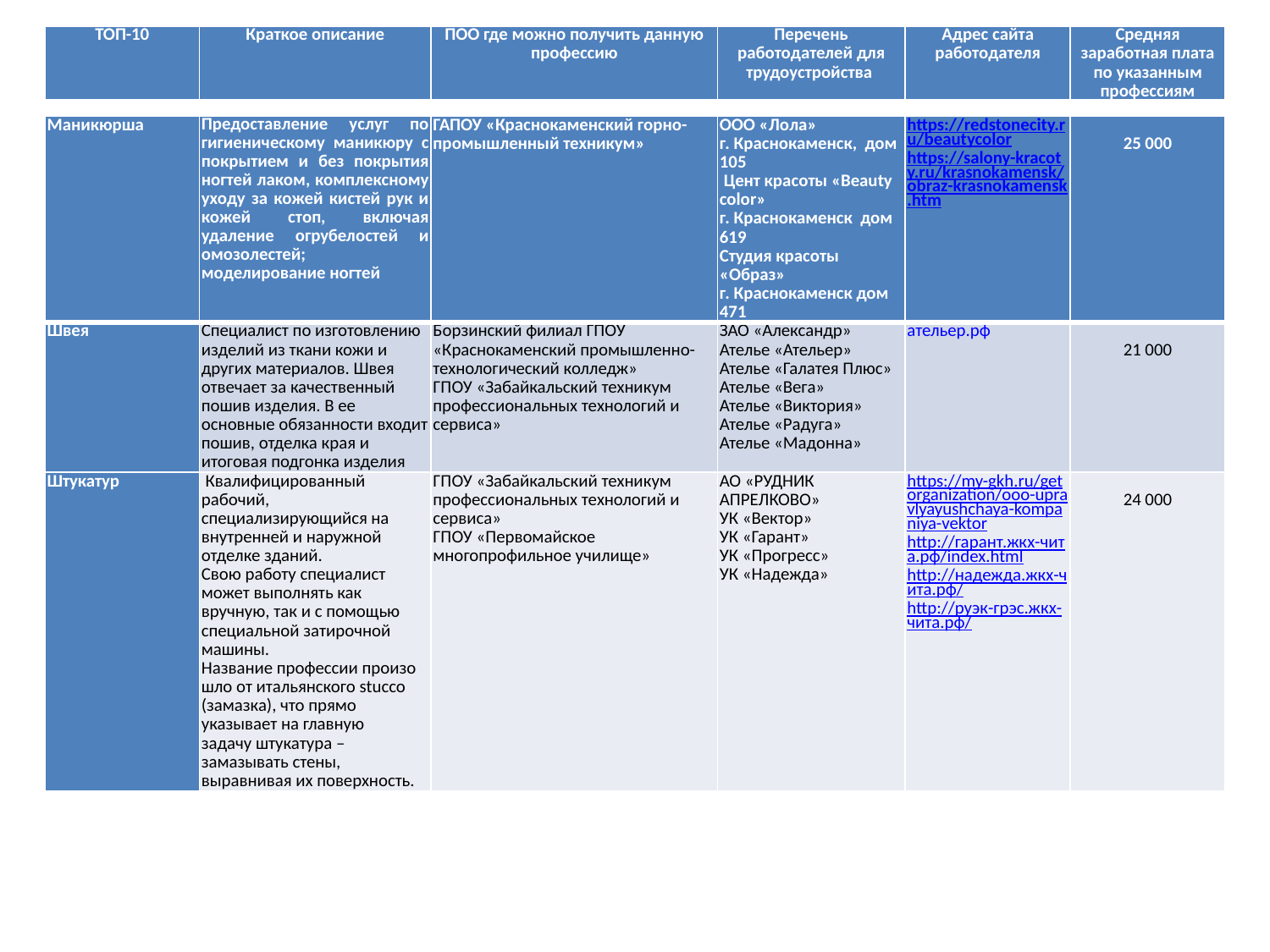

| ТОП-10 | Краткое описание | ПОО где можно получить данную профессию | Перечень работодателей для трудоустройства | Адрес сайта работодателя | Средняя заработная плата по указанным профессиям |
| --- | --- | --- | --- | --- | --- |
| Маникюрша | Предоставление услуг по гигиеническому маникюру с покрытием и без покрытия ногтей лаком, комплексному уходу за кожей кистей рук и кожей стоп, включая удаление огрубелостей и омозолестей; моделирование ногтей | ГАПОУ «Краснокаменский горно-промышленный техникум» | ООО «Лола» г. Краснокаменск, дом 105 Цент красоты «Beauty color» г. Краснокаменск дом 619 Студия красоты «Образ» г. Краснокаменск дом 471 | https://redstonecity.ru/beautycolor https://salony-kracoty.ru/krasnokamensk/obraz-krasnokamensk.htm | 25 000 |
| --- | --- | --- | --- | --- | --- |
| Швея | Специалист по изготовлению изделий из ткани кожи и других материалов. Швея отвечает за качественный пошив изделия. В ее основные обязанности входит пошив, отделка края и итоговая подгонка изделия | Борзинский филиал ГПОУ «Краснокаменский промышленно-технологический колледж» ГПОУ «Забайкальский техникум профессиональных технологий и сервиса» | ЗАО «Александр» Ателье «Ательер» Ателье «Галатея Плюс» Ателье «Вега» Ателье «Виктория» Ателье «Радуга» Ателье «Мадонна» | ательер.рф | 21 000 |
| Штукатур | Квалифицированный рабочий, специализирующийся на внутренней и наружной отделке зданий. Свою работу специалист может выполнять как вручную, так и с помощью специальной затирочной машины. Название профессии произошло от итальянского stucco (замазка), что прямо указывает на главную задачу штукатура – замазывать стены, выравнивая их поверхность. | ГПОУ «Забайкальский техникум профессиональных технологий и сервиса» ГПОУ «Первомайское многопрофильное училище» | АО «РУДНИК АПРЕЛКОВО» УК «Вектор» УК «Гарант» УК «Прогресс» УК «Надежда» | https://my-gkh.ru/getorganization/ooo-upravlyayushchaya-kompaniya-vektor http://гарант.жкх-чита.рф/index.html http://надежда.жкх-чита.рф/ http://руэк-грэс.жкх-чита.рф/ | 24 000 |